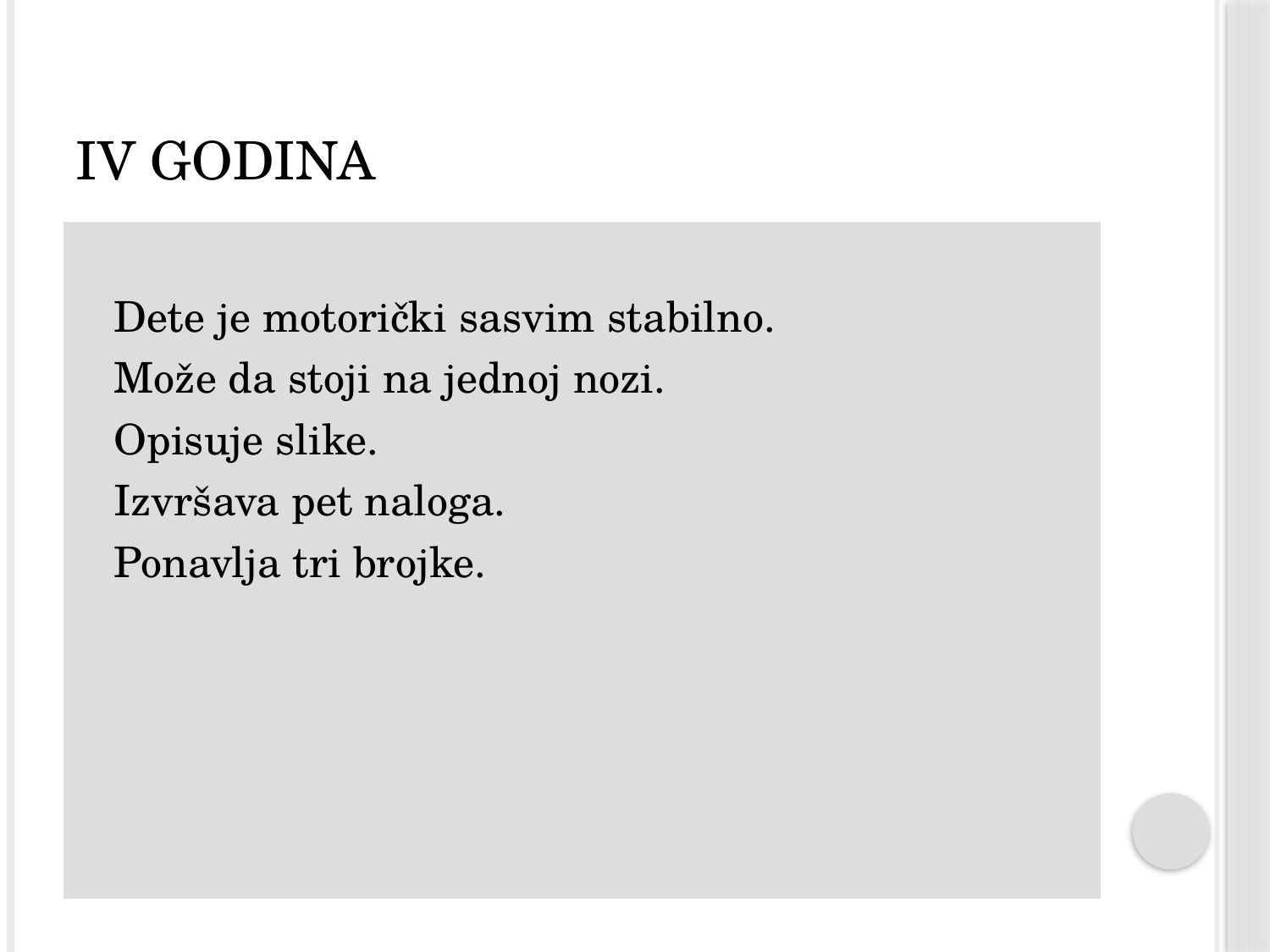

# IV godina

Dete je motorički sasvim stabilno.
Može da stoji na jednoj nozi.
Opisuje slike.
Izvršava pet naloga.
Ponavlja tri brojke.